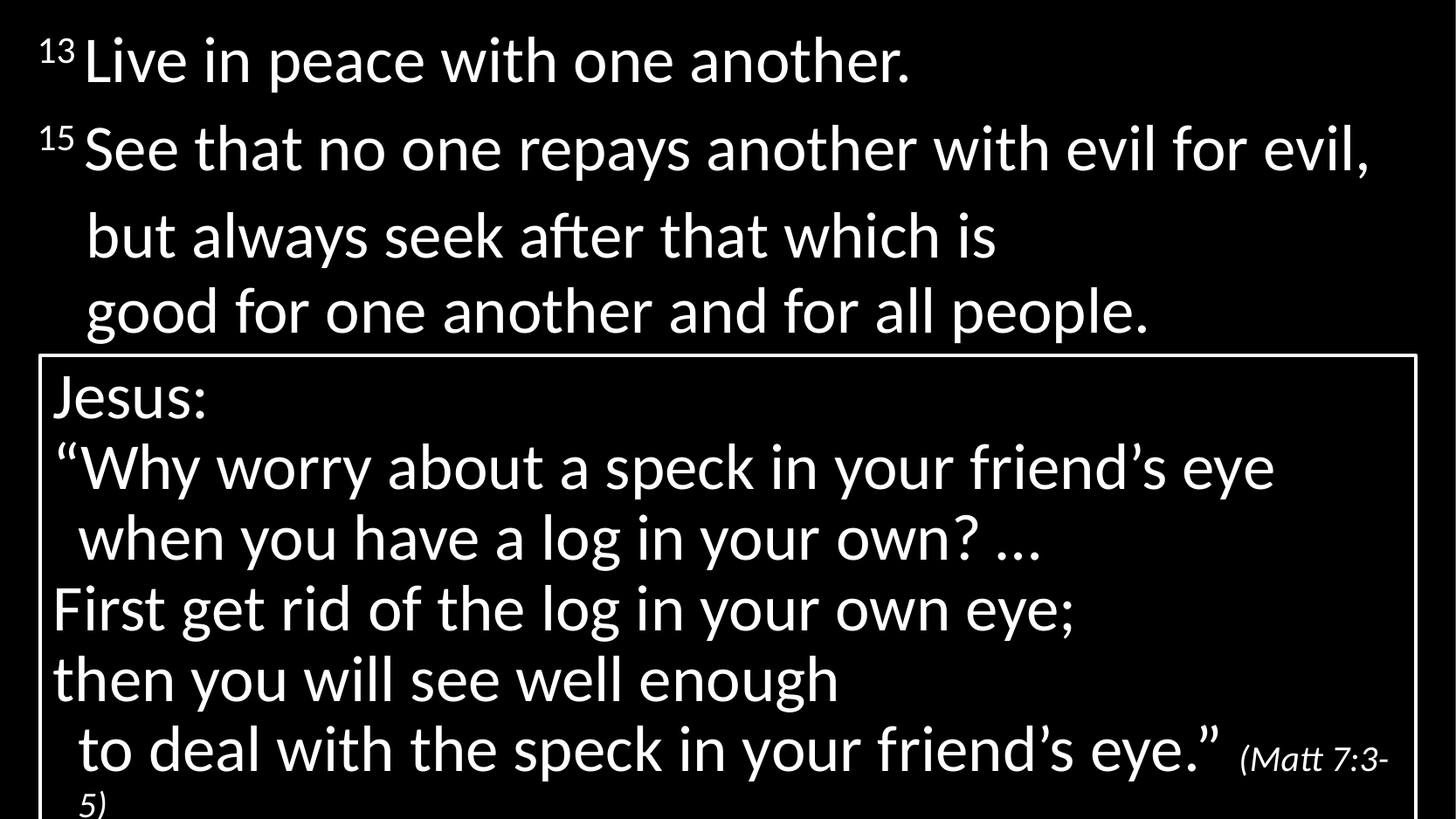

13 Live in peace with one another.
15 See that no one repays another with evil for evil,
	but always seek after that which is
good for one another and for all people.
Jesus:
“Why worry about a speck in your friend’s eye when you have a log in your own? …
First get rid of the log in your own eye;
then you will see well enough
to deal with the speck in your friend’s eye.” (Matt 7:3-5)
3. Peacemaking
# 1 Thessalonians 5